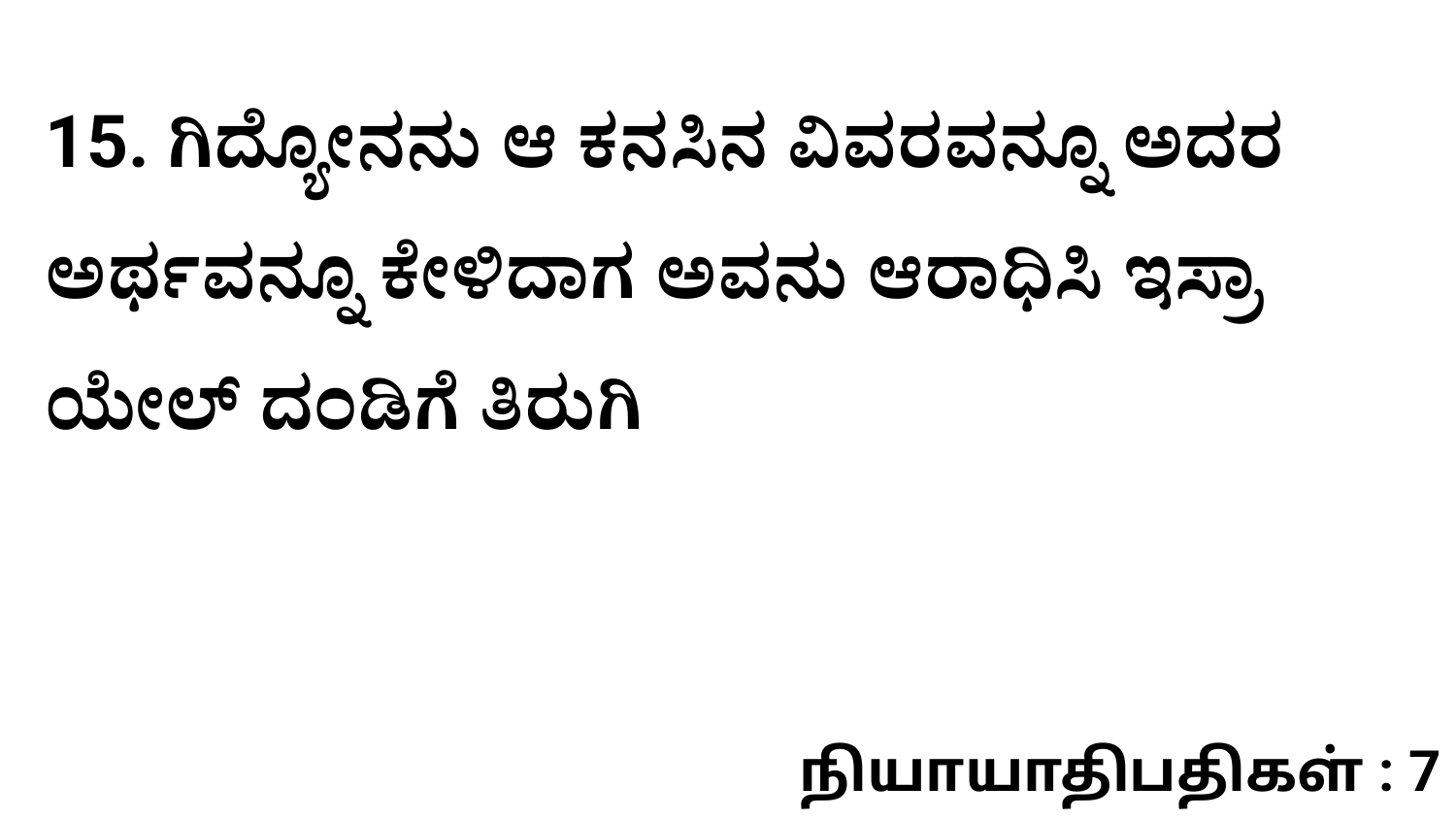

15. ಗಿದ್ಯೋನನು ಆ ಕನಸಿನ ವಿವರವನ್ನೂ ಅದರ ಅರ್ಥವನ್ನೂ ಕೇಳಿದಾಗ ಅವನು ಆರಾಧಿಸಿ ಇಸ್ರಾ ಯೇಲ್‌ ದಂಡಿಗೆ ತಿರುಗಿ
நியாயாதிபதிகள் : 7